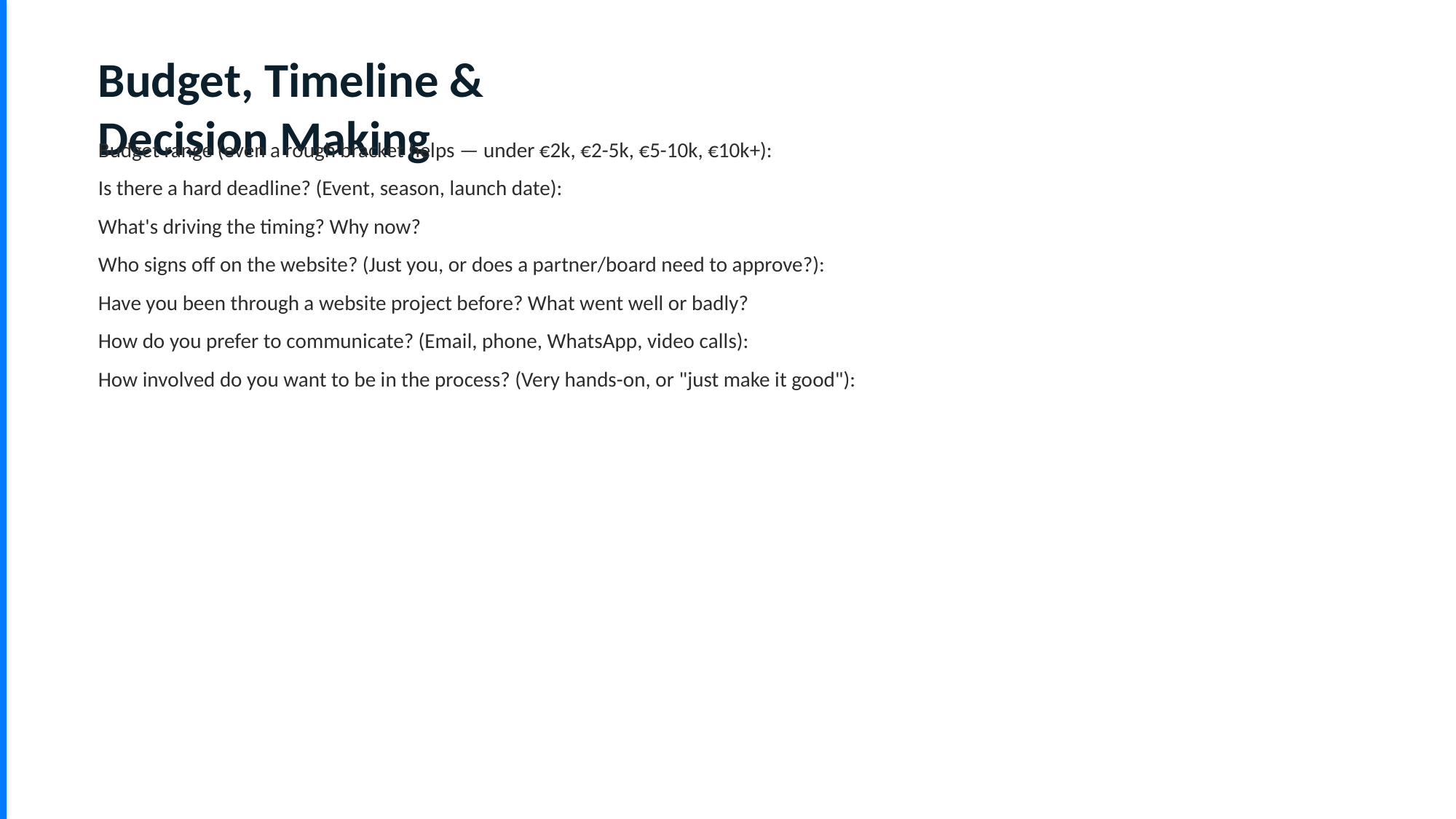

Budget, Timeline & Decision Making
Budget range (even a rough bracket helps — under €2k, €2-5k, €5-10k, €10k+):
Is there a hard deadline? (Event, season, launch date):
What's driving the timing? Why now?
Who signs off on the website? (Just you, or does a partner/board need to approve?):
Have you been through a website project before? What went well or badly?
How do you prefer to communicate? (Email, phone, WhatsApp, video calls):
How involved do you want to be in the process? (Very hands-on, or "just make it good"):